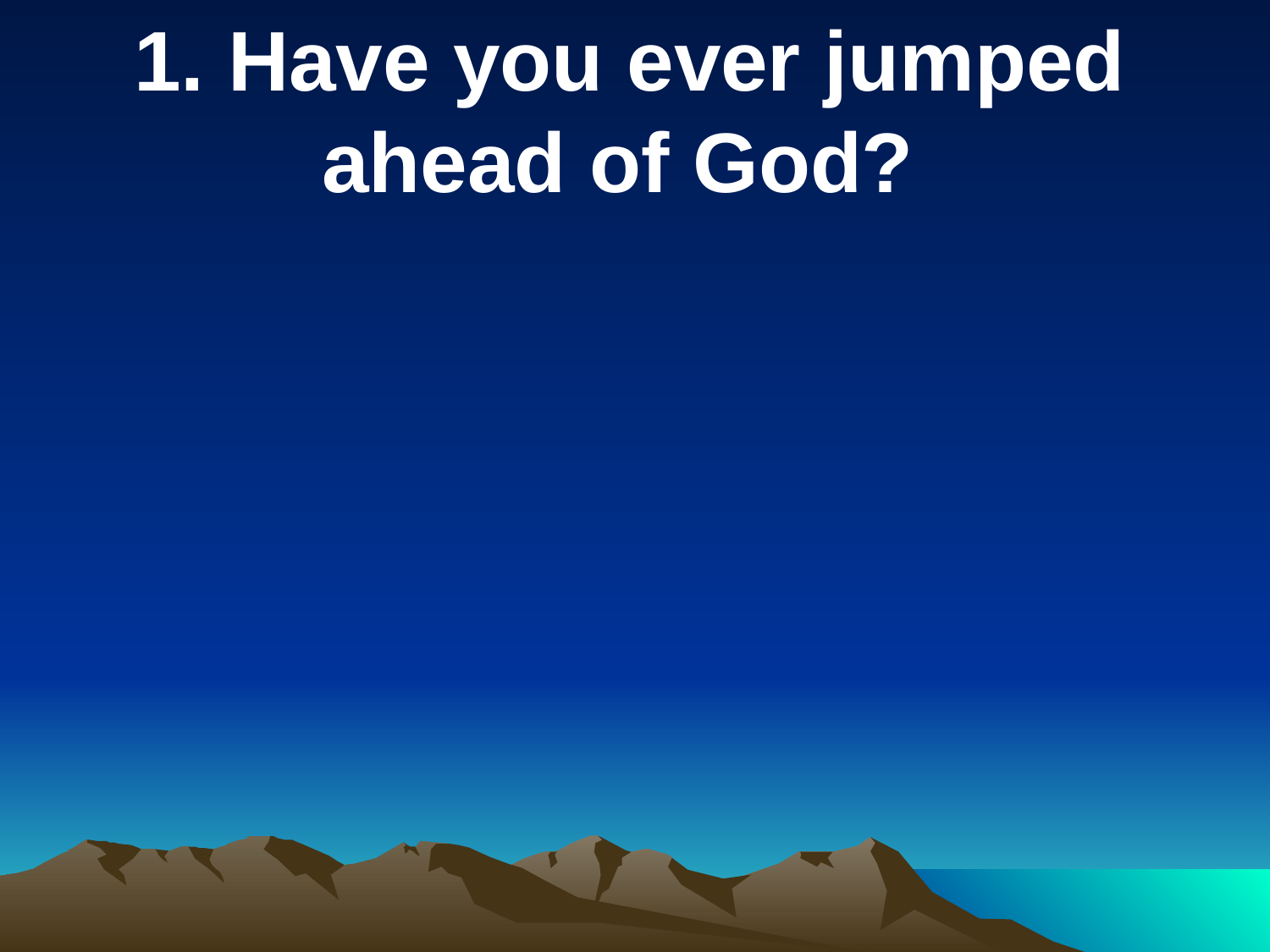

1. Have you ever jumped ahead of God?